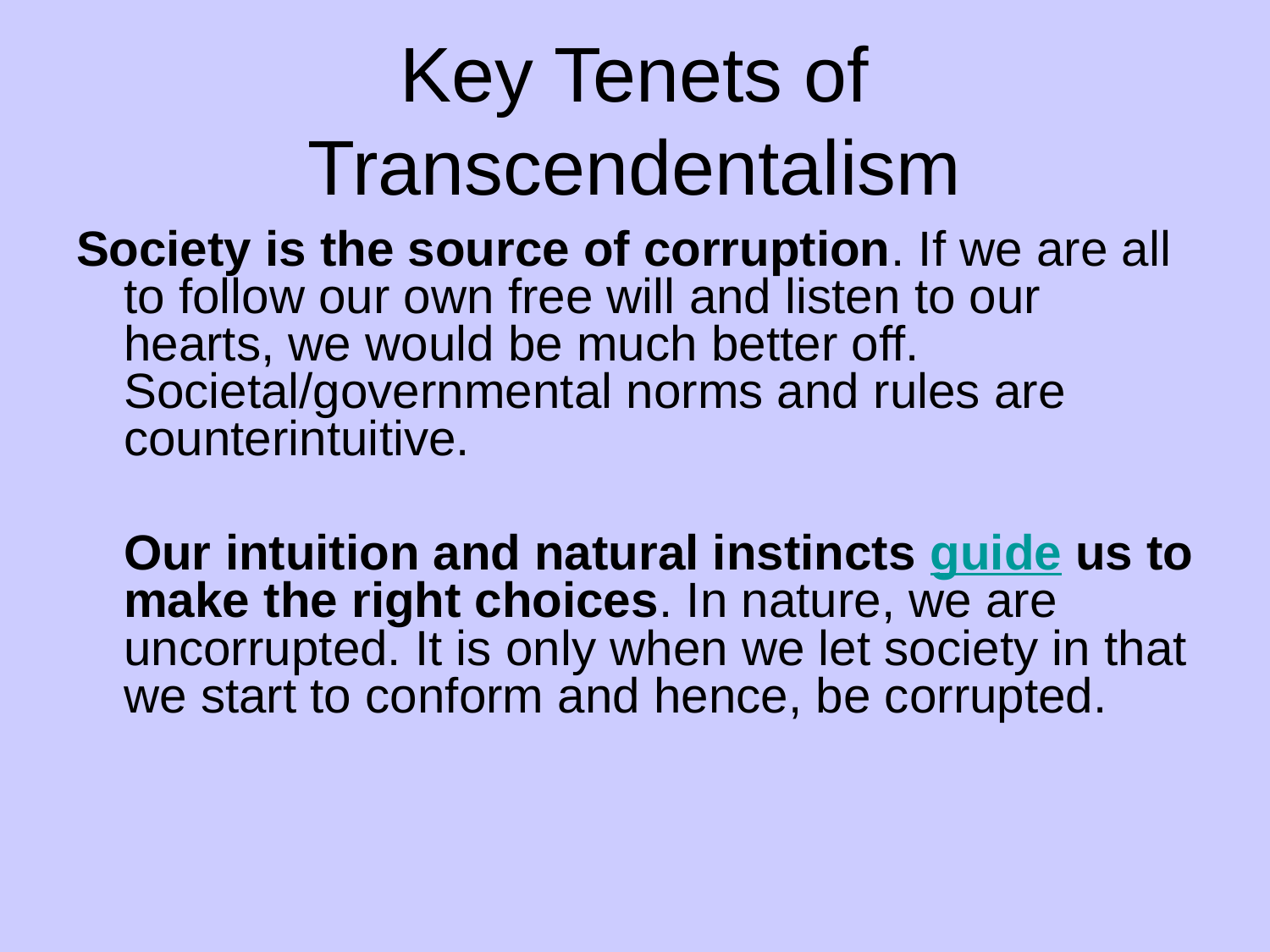

# Key Tenets of Transcendentalism
Society is the source of corruption. If we are all to follow our own free will and listen to our hearts, we would be much better off. Societal/governmental norms and rules are counterintuitive.

	Our intuition and natural instincts guide us to make the right choices. In nature, we are uncorrupted. It is only when we let society in that we start to conform and hence, be corrupted.